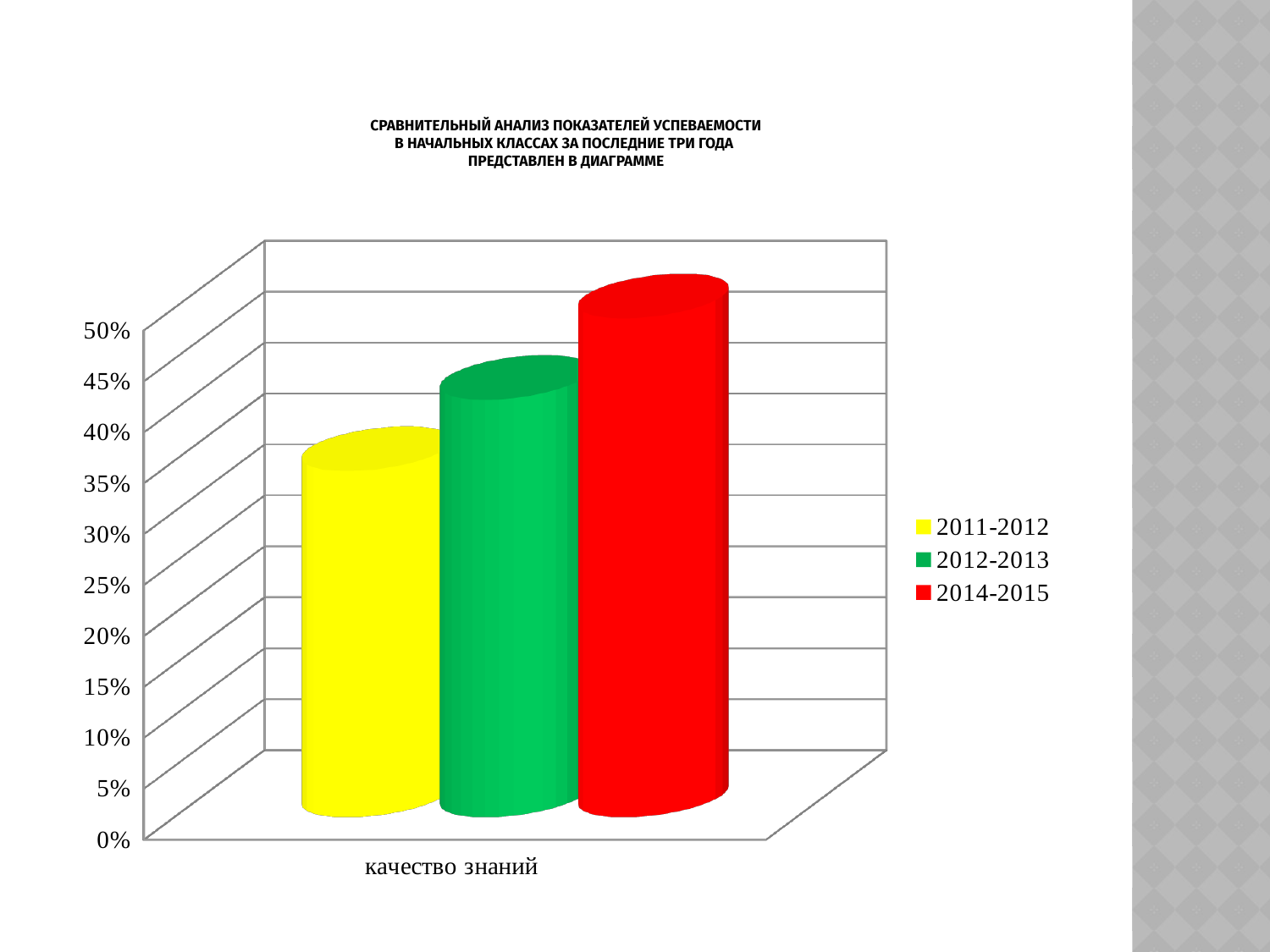

# Сравнительный анализ показателей успеваемости в начальных классах за последние три года представлен в диаграмме

[unsupported chart]